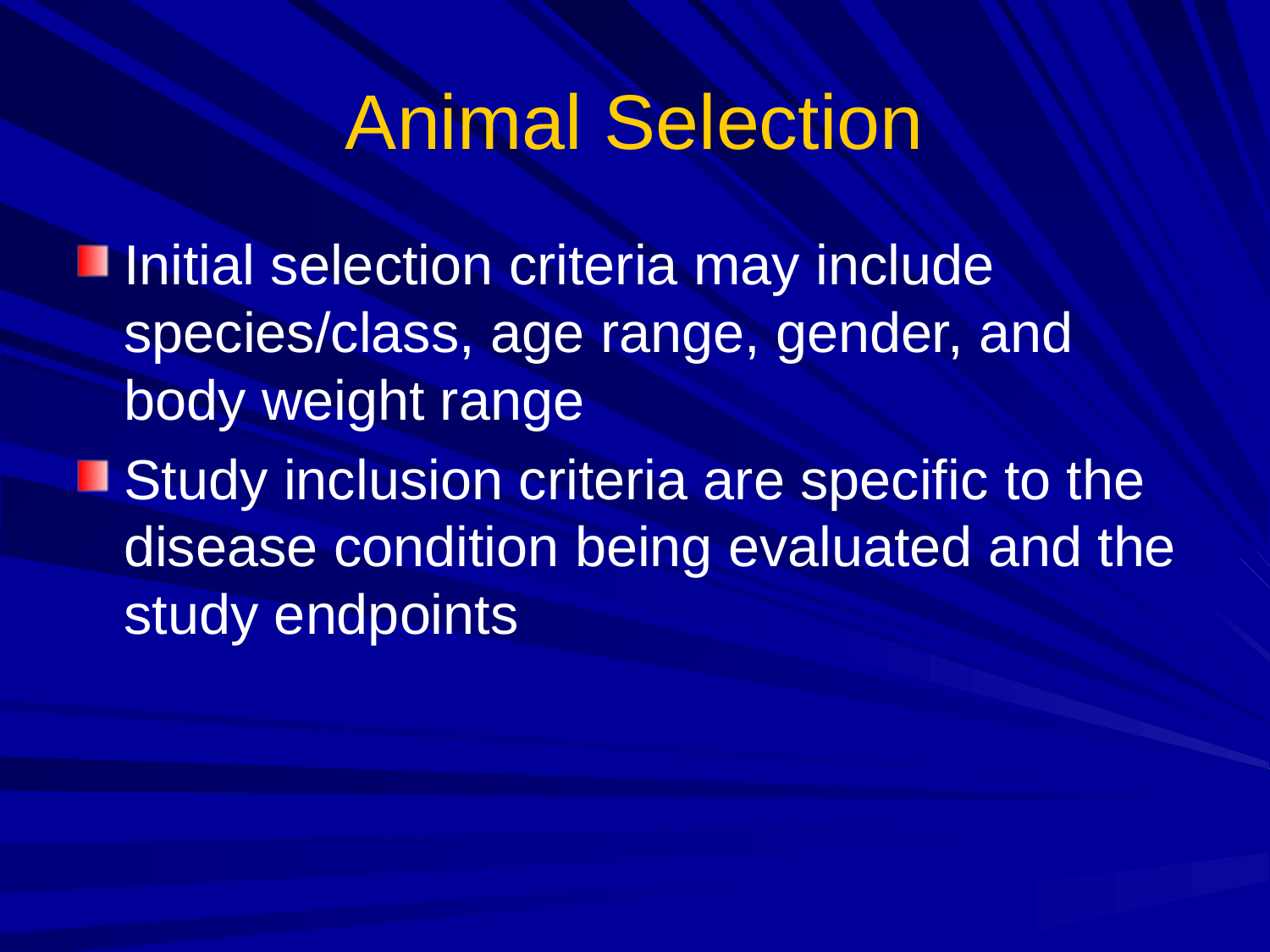

# Animal Selection
Initial selection criteria may include species/class, age range, gender, and body weight range
Study inclusion criteria are specific to the disease condition being evaluated and the study endpoints